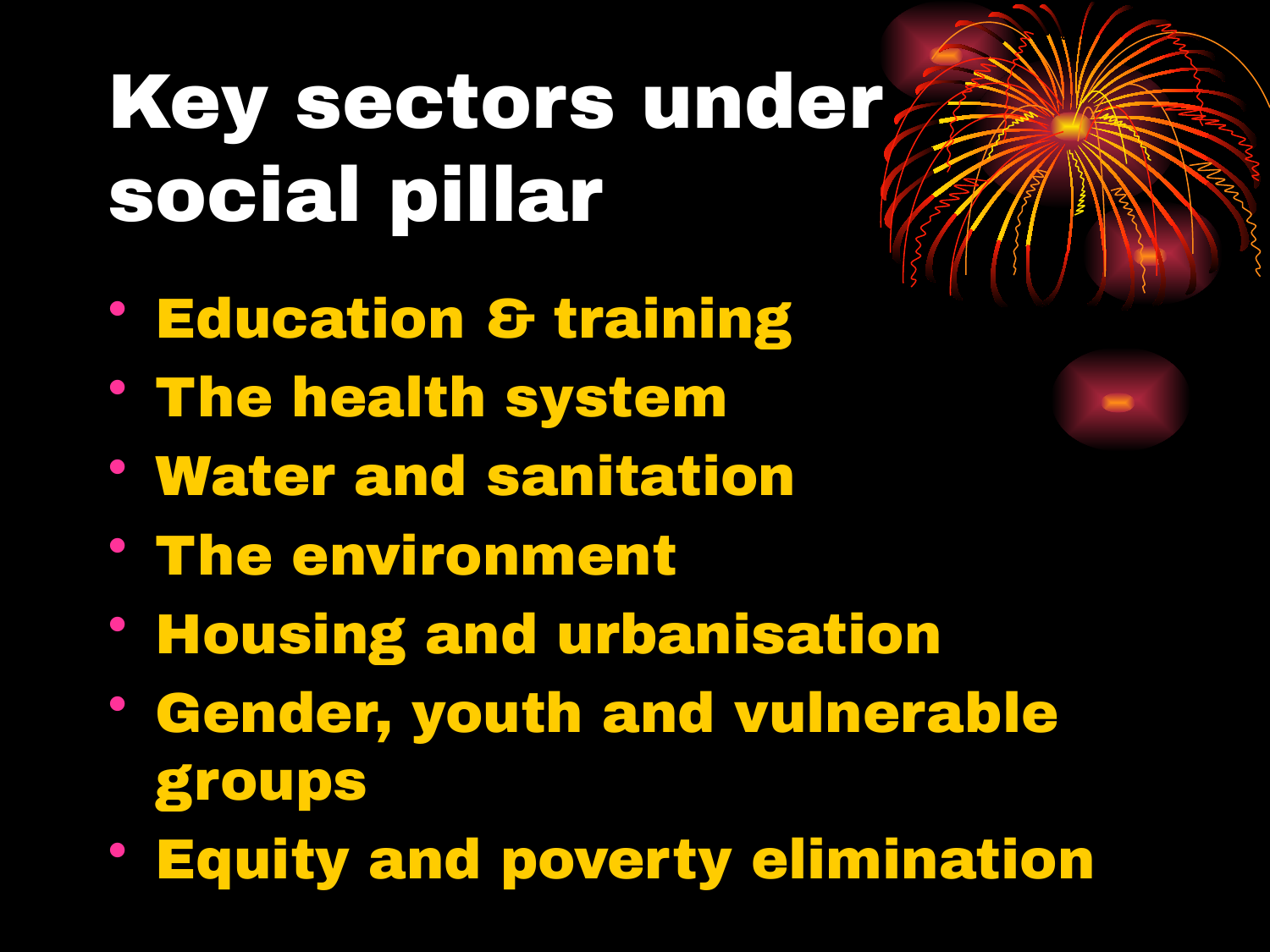

# Key sectors under social pillar
Education & training
The health system
Water and sanitation
The environment
Housing and urbanisation
Gender, youth and vulnerable groups
Equity and poverty elimination